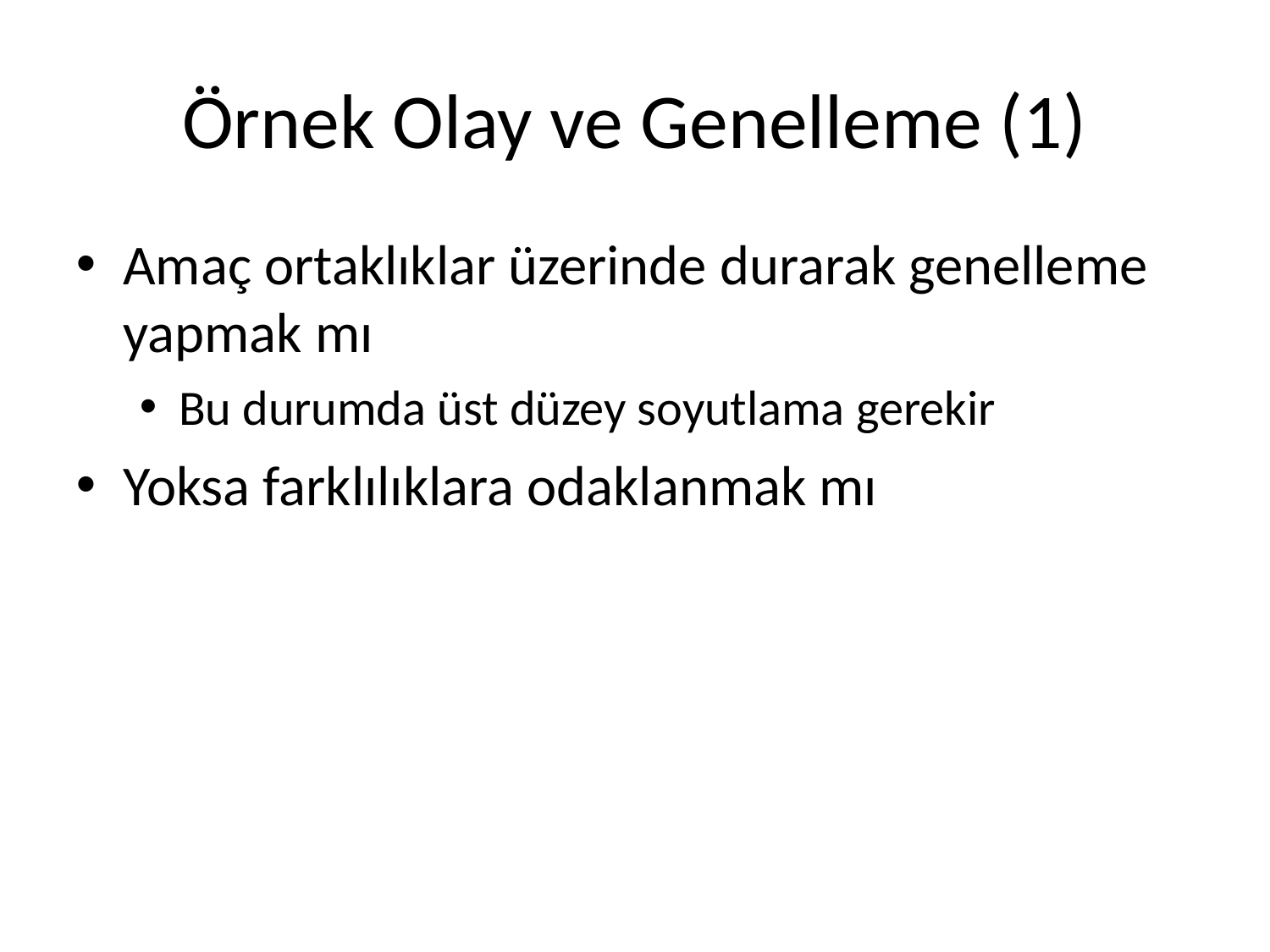

Örnek Olay ve Genelleme (1)
Amaç ortaklıklar üzerinde durarak genelleme yapmak mı
Bu durumda üst düzey soyutlama gerekir
Yoksa farklılıklara odaklanmak mı